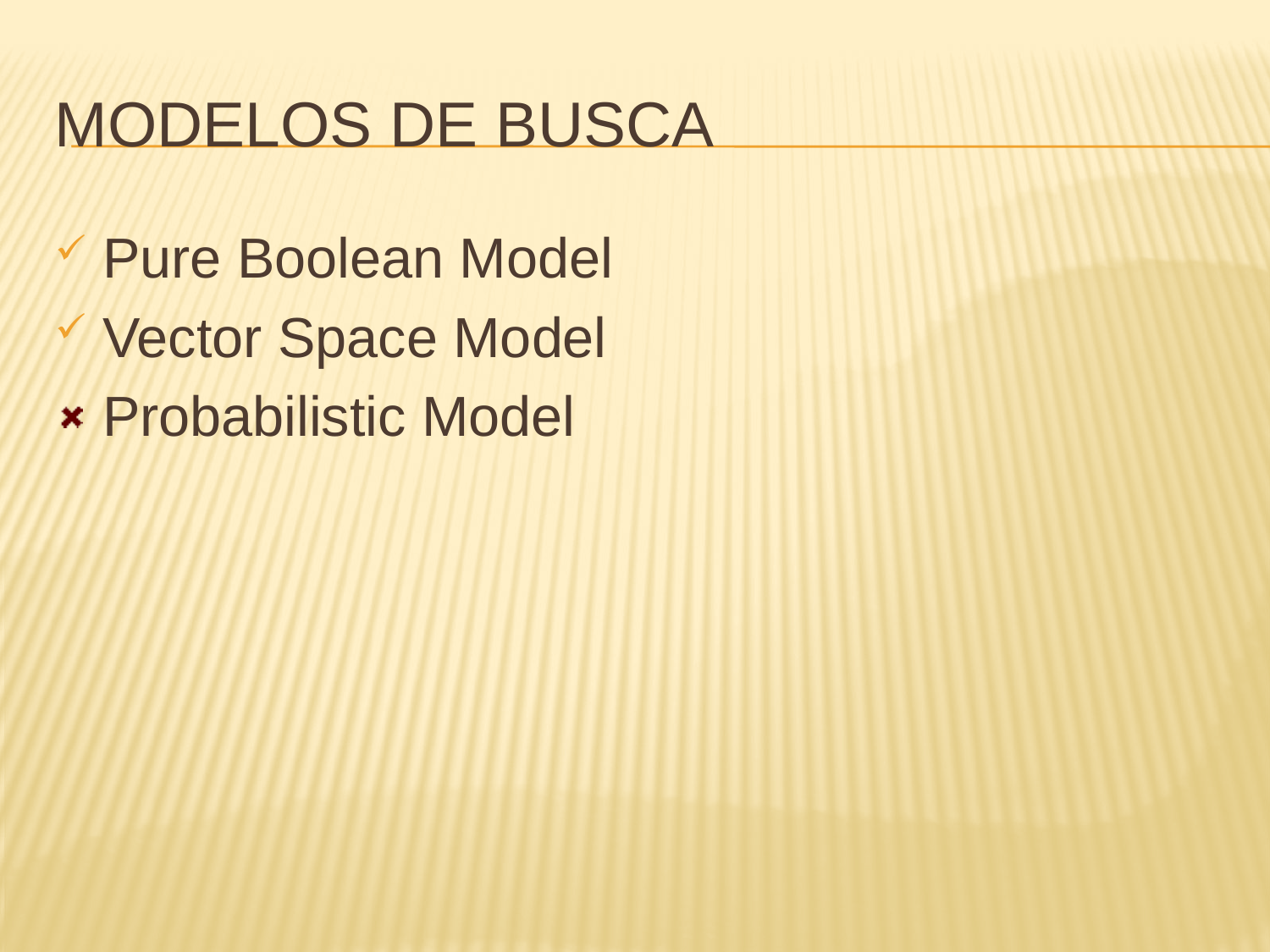

# Modelos de Busca
Pure Boolean Model
Vector Space Model
Probabilistic Model